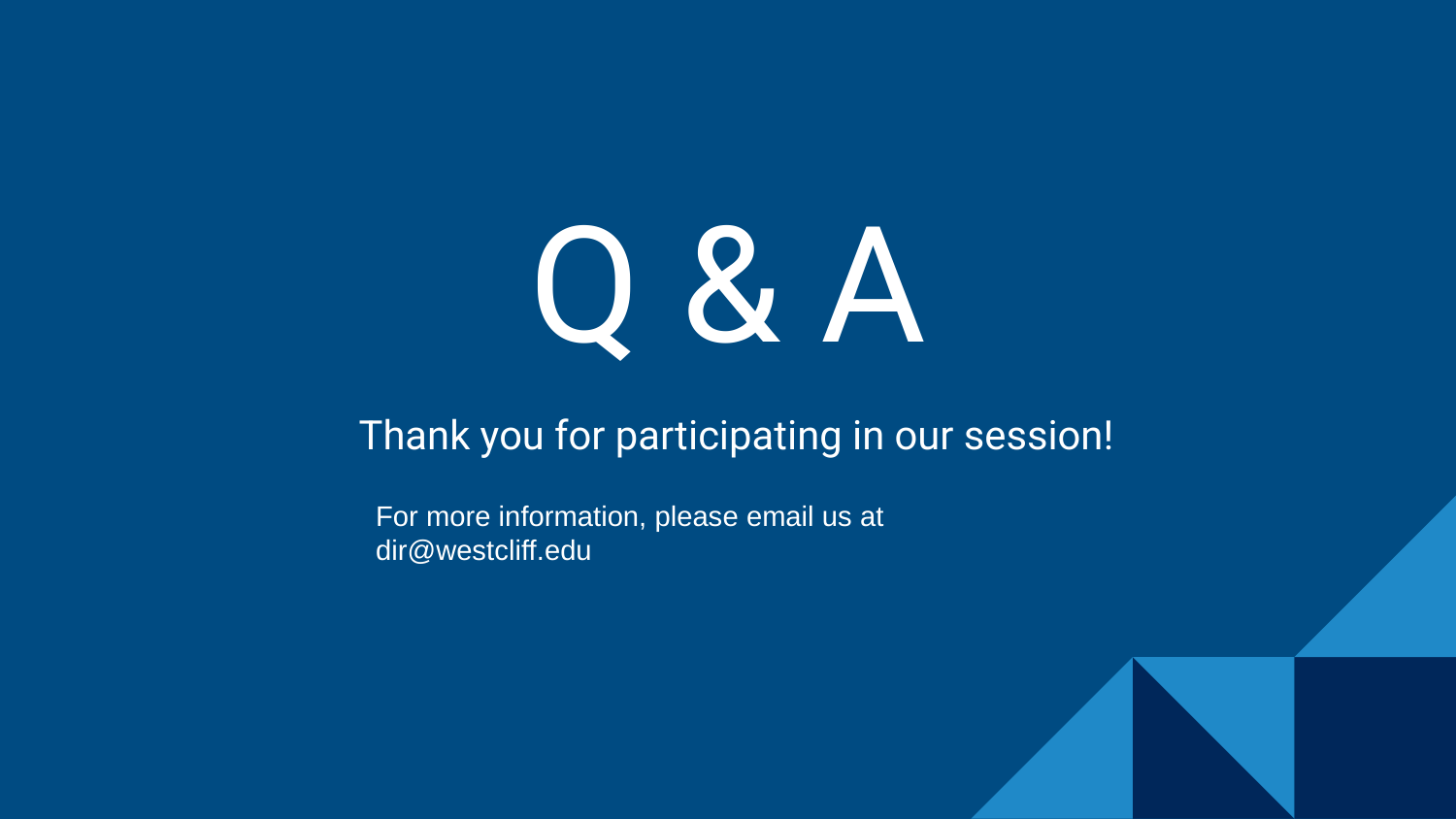

# Q & A
Thank you for participating in our session!
For more information, please email us at dir@westcliff.edu